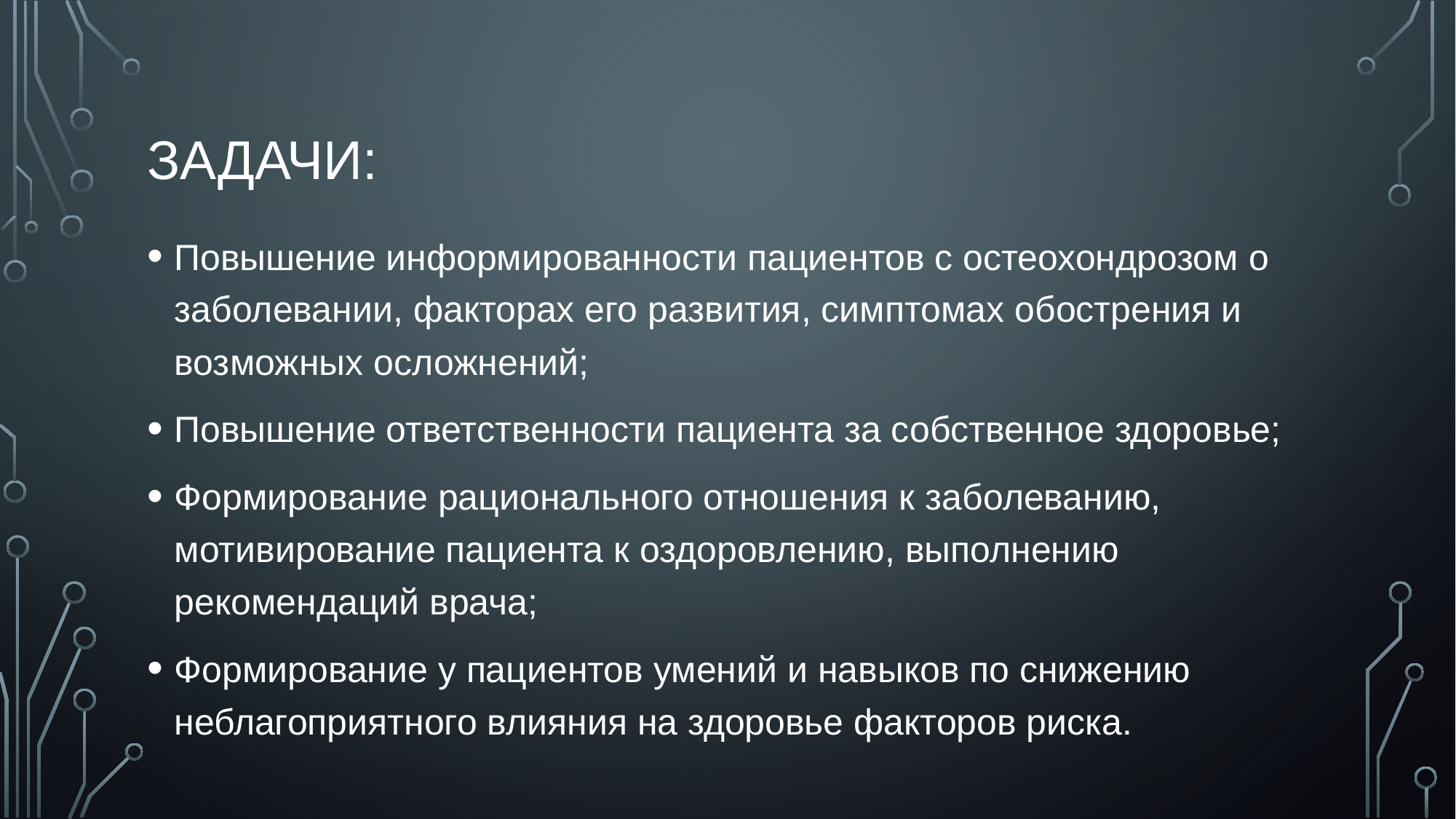

# Задачи:
Повышение информированности пациентов с остеохондрозом о заболевании, факторах его развития, симптомах обострения и возможных осложнений;
Повышение ответственности пациента за собственное здоровье;
Формирование рационального отношения к заболеванию, мотивирование пациента к оздоровлению, выполнению рекомендаций врача;
Формирование у пациентов умений и навыков по снижению неблагоприятного влияния на здоровье факторов риска.